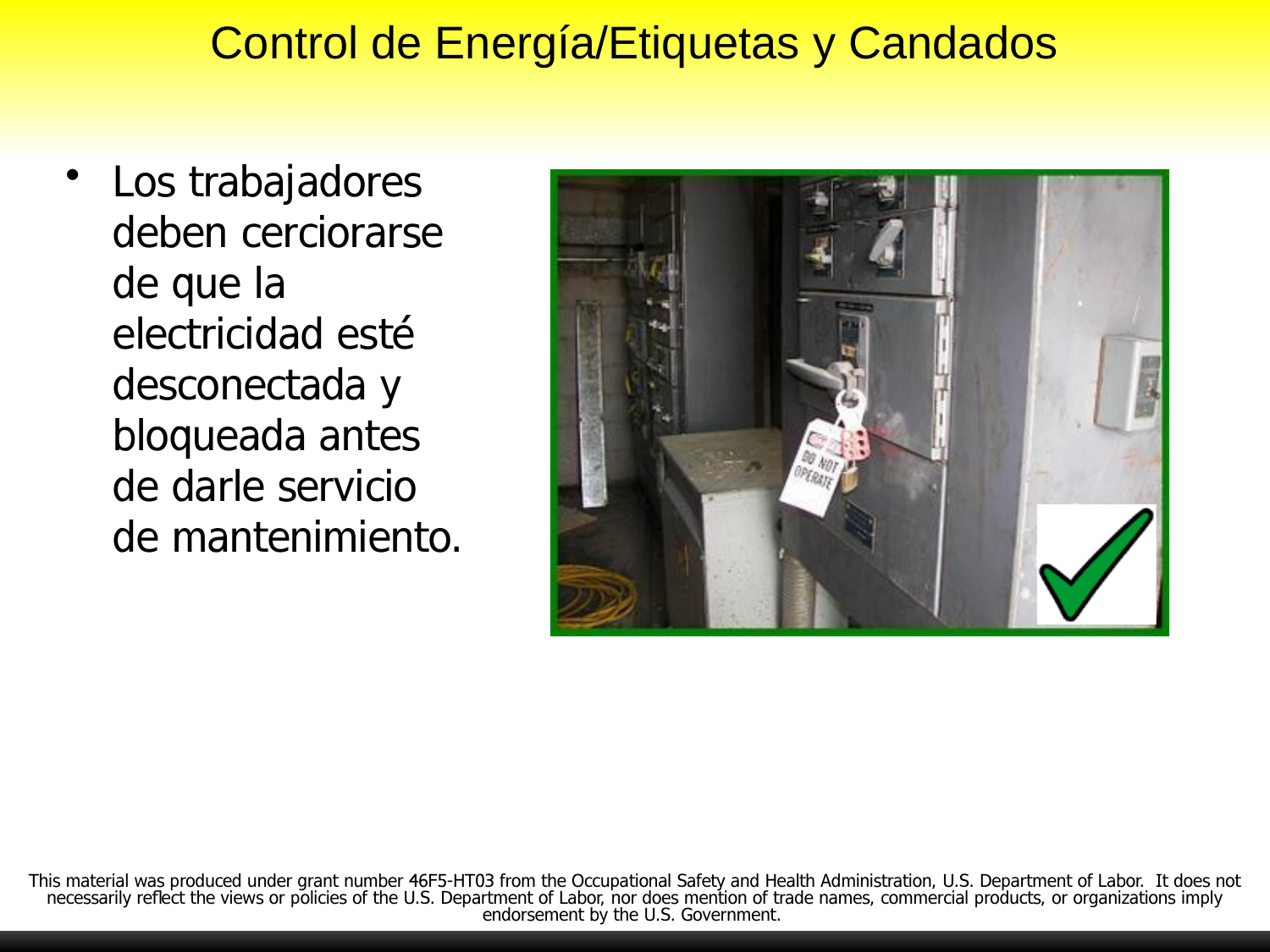

# Control de Energía/Etiquetas y Candados
Los trabajadores deben cerciorarse de que la electricidad esté desconectada y bloqueada antes de darle servicio de mantenimiento.

This material was produced under grant number 46F5-HT03 from the Occupational Safety and Health Administration, U.S. Department of Labor.  It does not necessarily reflect the views or policies of the U.S. Department of Labor, nor does mention of trade names, commercial products, or organizations imply endorsement by the U.S. Government.